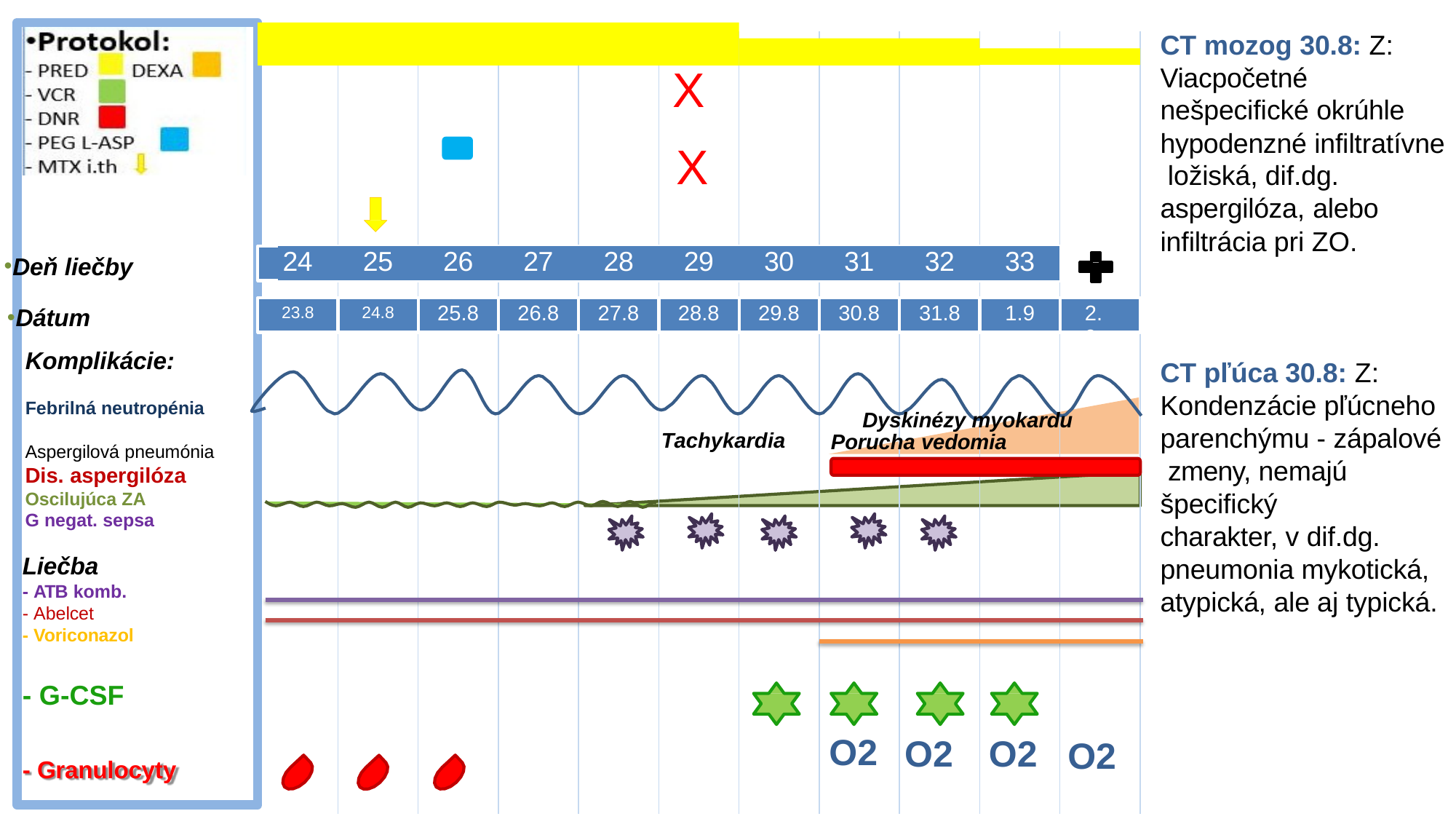

CT mozog 30.8: Z:  Viacpočetné  nešpecifické okrúhle  hypodenzné infiltratívne  ložiská, dif.dg.  aspergilóza, alebo
infiltrácia pri ZO.

X  X

| 24 | 25 | 26 | 27 | 28 | 29 | 30 | 31 | 32 | 33 |  |  |
| --- | --- | --- | --- | --- | --- | --- | --- | --- | --- | --- | --- |
| 23.8 | 24.8 | 25.8 | 26.8 | 27.8 | 28.8 | 29.8 | 30.8 | 31.8 | 1.9 |  | 2.9 |

Deň liečby
Dátum

Komplikácie:
Febrilná neutropénia
CT pľúca 30.8: Z:
Kondenzácie pľúcneho  parenchýmu - zápalové  zmeny, nemajú  špecifický
charakter, v dif.dg.  pneumonia mykotická,  atypická, ale aj typická.

Dyskinézy myokardu
Tachykardia
Porucha vedomia
Aspergilová pneumónia
Dis. aspergilóza
Oscilujúca ZA  G negat. sepsa

Liečba
- ATB komb.
- Abelcet
- Voriconazol

- G-CSF

O2
O2	O2
O2

- Granulocyty